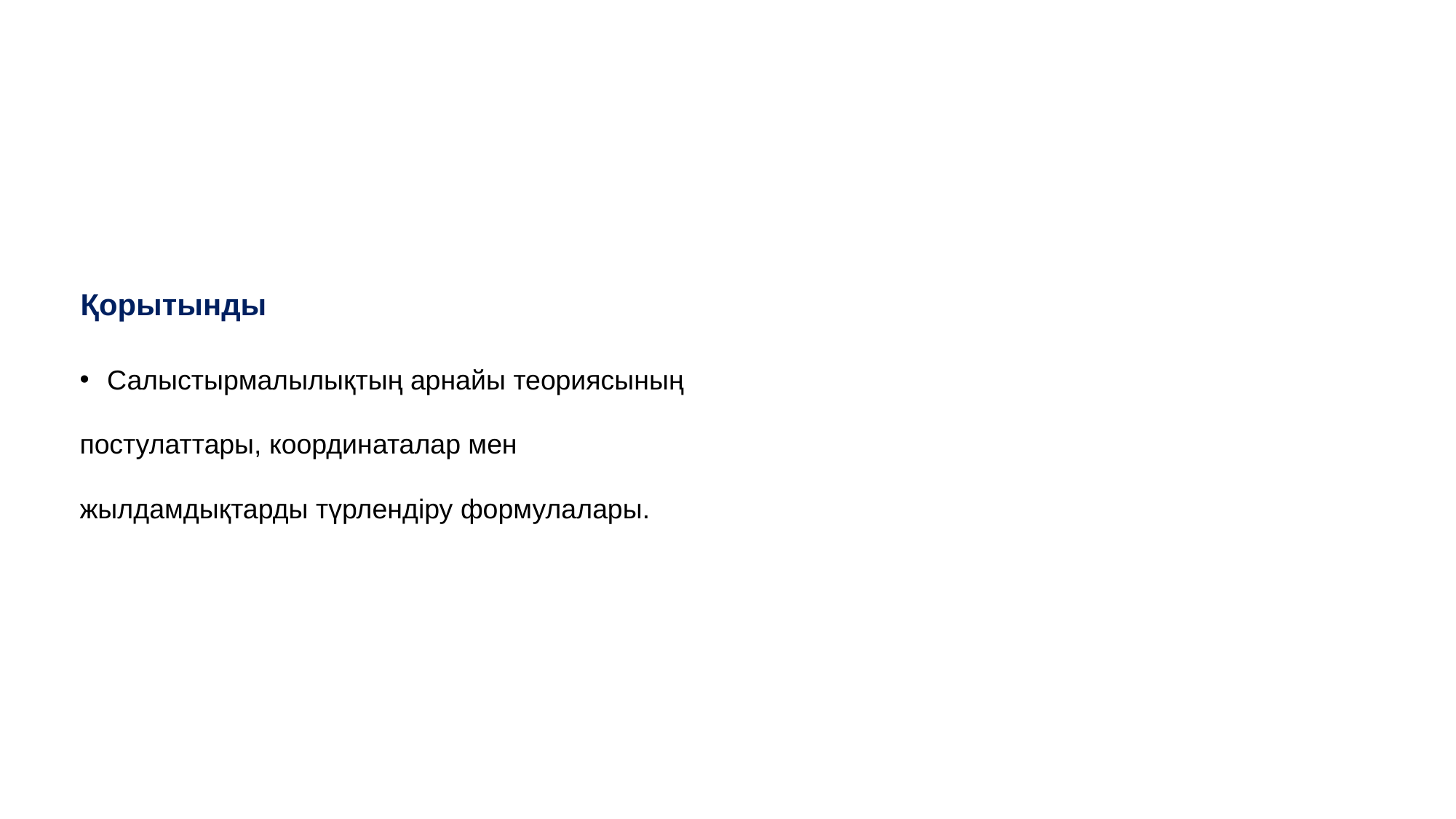

Қорытынды
Салыстырмалылықтың арнайы теориясының
постулаттары, координаталар мен
жылдамдықтарды түрлендіру формулалары.